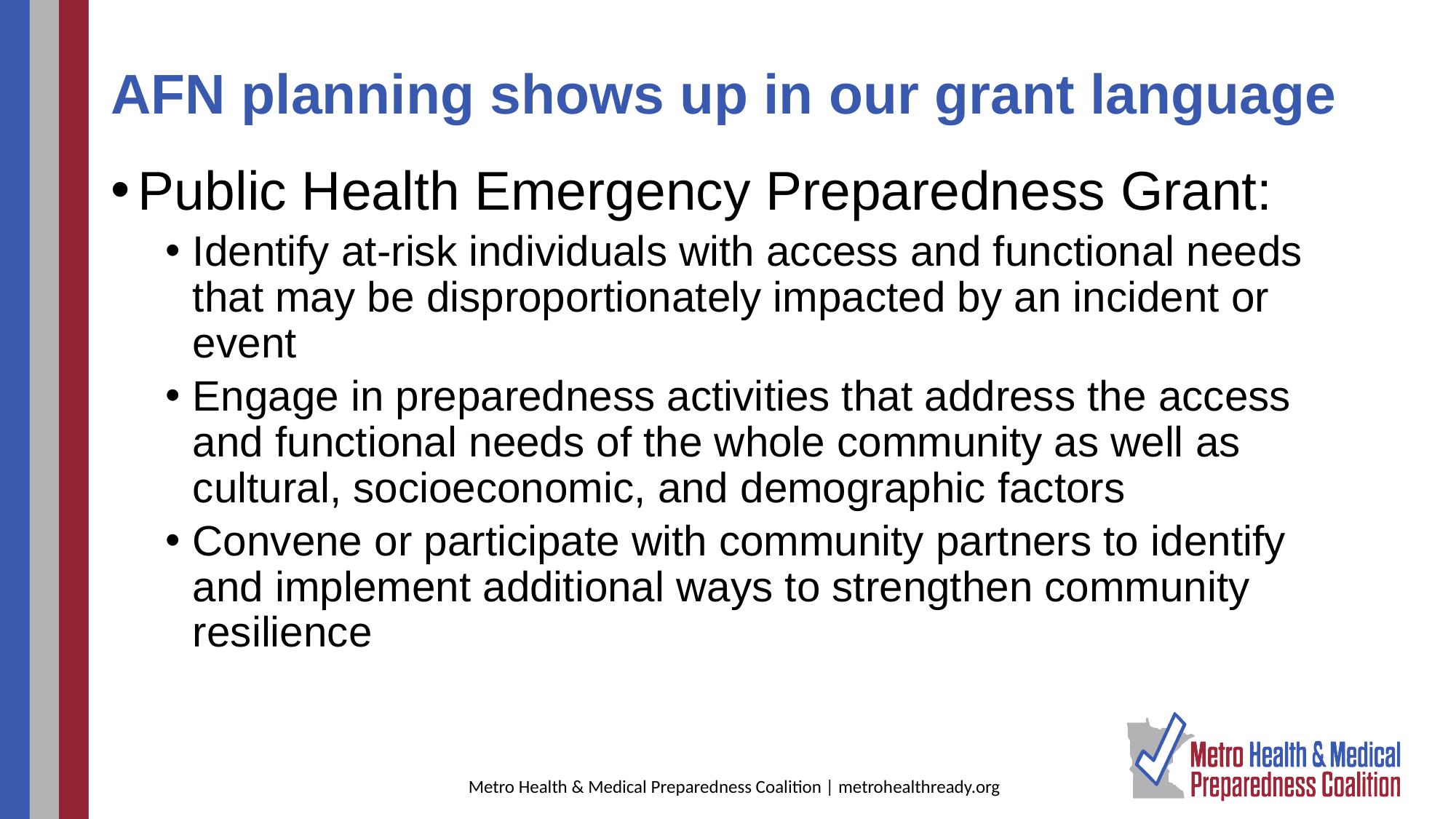

# AFN planning shows up in our grant language
Public Health Emergency Preparedness Grant:
Identify at-risk individuals with access and functional needs that may be disproportionately impacted by an incident or event
Engage in preparedness activities that address the access and functional needs of the whole community as well as cultural, socioeconomic, and demographic factors
Convene or participate with community partners to identify and implement additional ways to strengthen community resilience